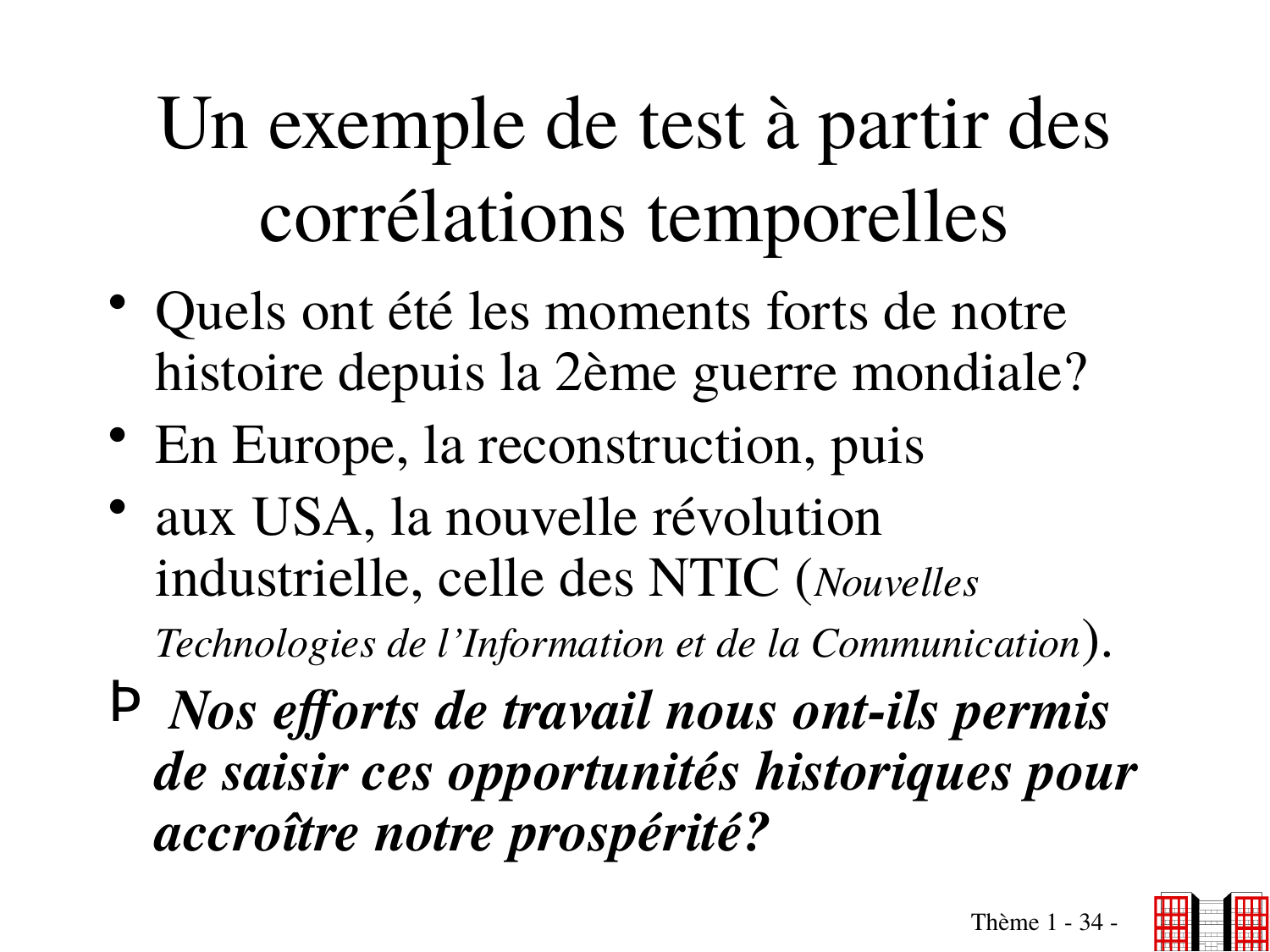

# Un exemple de test à partir des corrélations temporelles
Quels ont été les moments forts de notre histoire depuis la 2ème guerre mondiale?
En Europe, la reconstruction, puis
aux USA, la nouvelle révolution industrielle, celle des NTIC (Nouvelles Technologies de l’Information et de la Communication).
 Nos efforts de travail nous ont-ils permis de saisir ces opportunités historiques pour accroître notre prospérité?
Thème 1 - 34 -